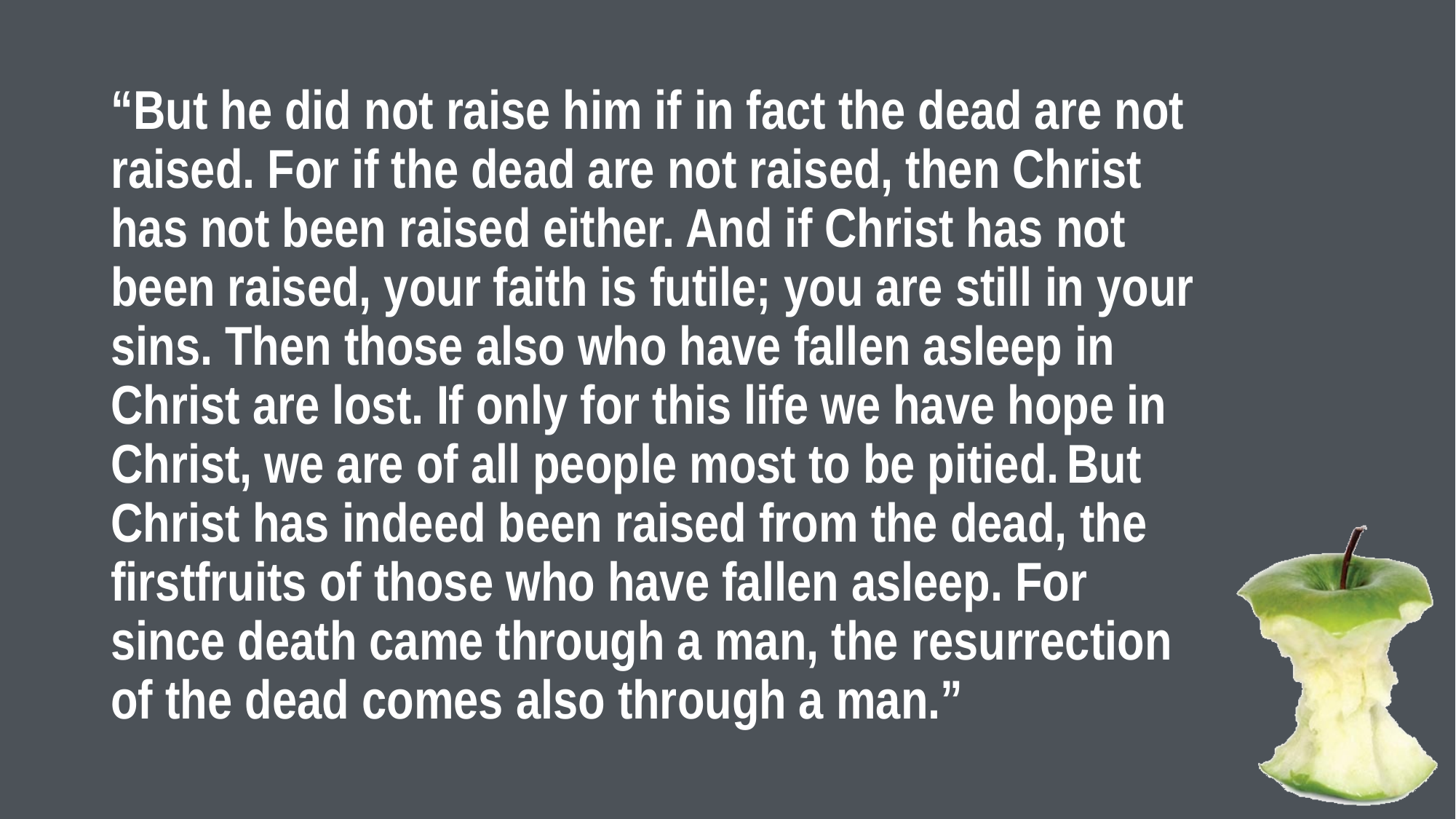

“But he did not raise him if in fact the dead are not raised. For if the dead are not raised, then Christ has not been raised either. And if Christ has not been raised, your faith is futile; you are still in your sins. Then those also who have fallen asleep in Christ are lost. If only for this life we have hope in Christ, we are of all people most to be pitied. But Christ has indeed been raised from the dead, the firstfruits of those who have fallen asleep. For since death came through a man, the resurrection of the dead comes also through a man.”